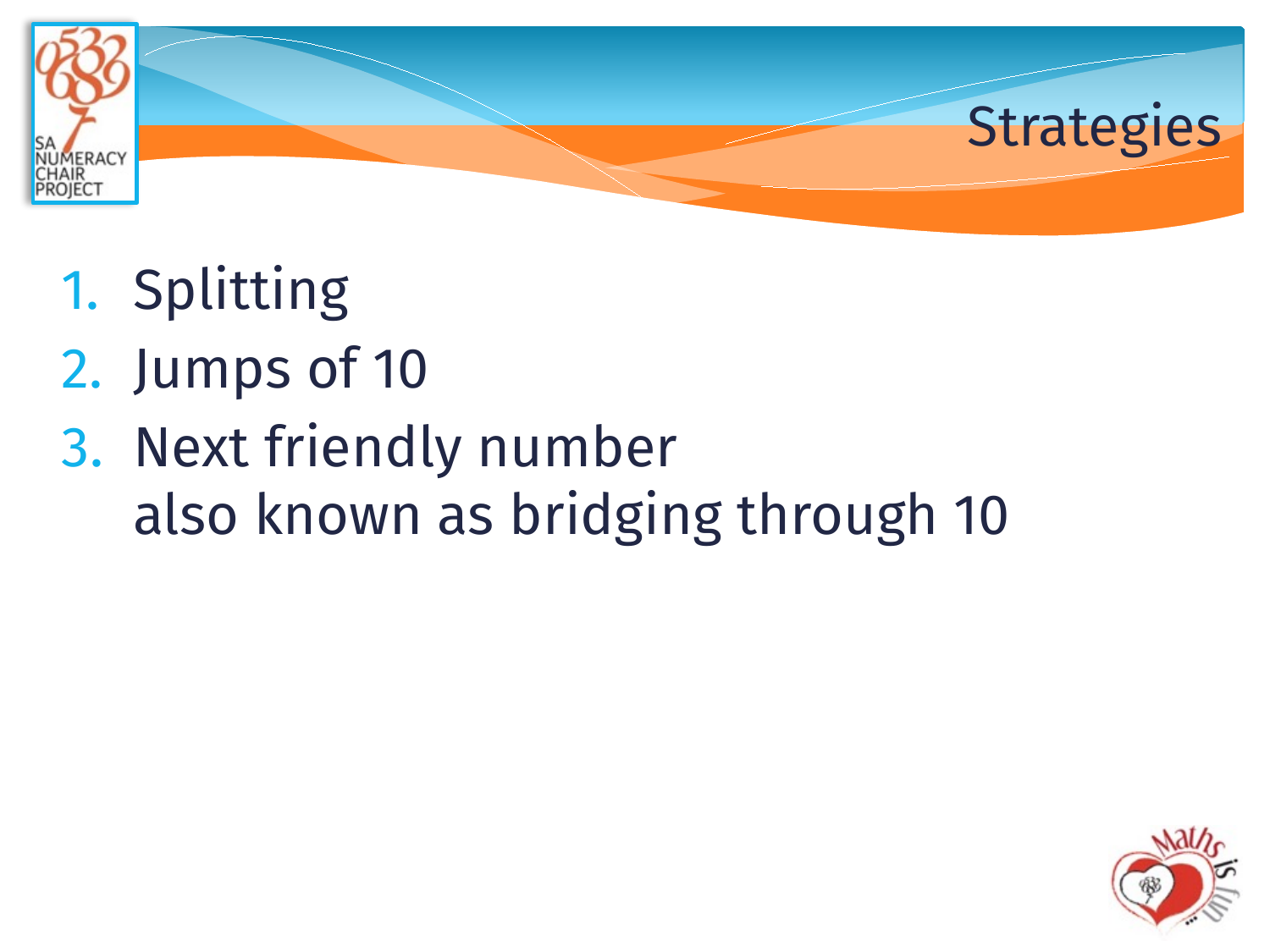

# Strategies
Splitting
Jumps of 10
Next friendly number
also known as bridging through 10